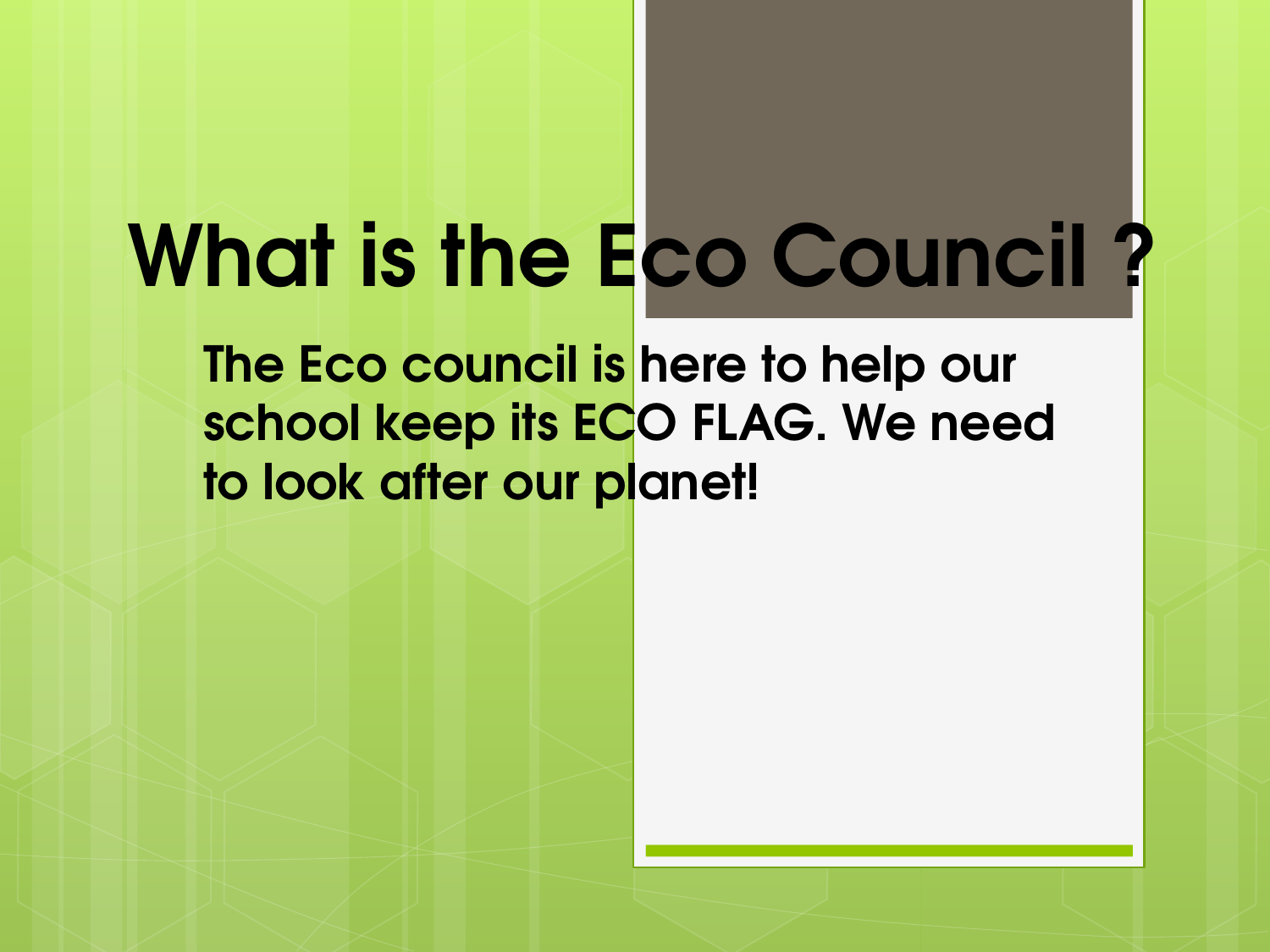

# What is the Eco Council ?
The Eco council is here to help our school keep its ECO FLAG. We need to look after our planet!